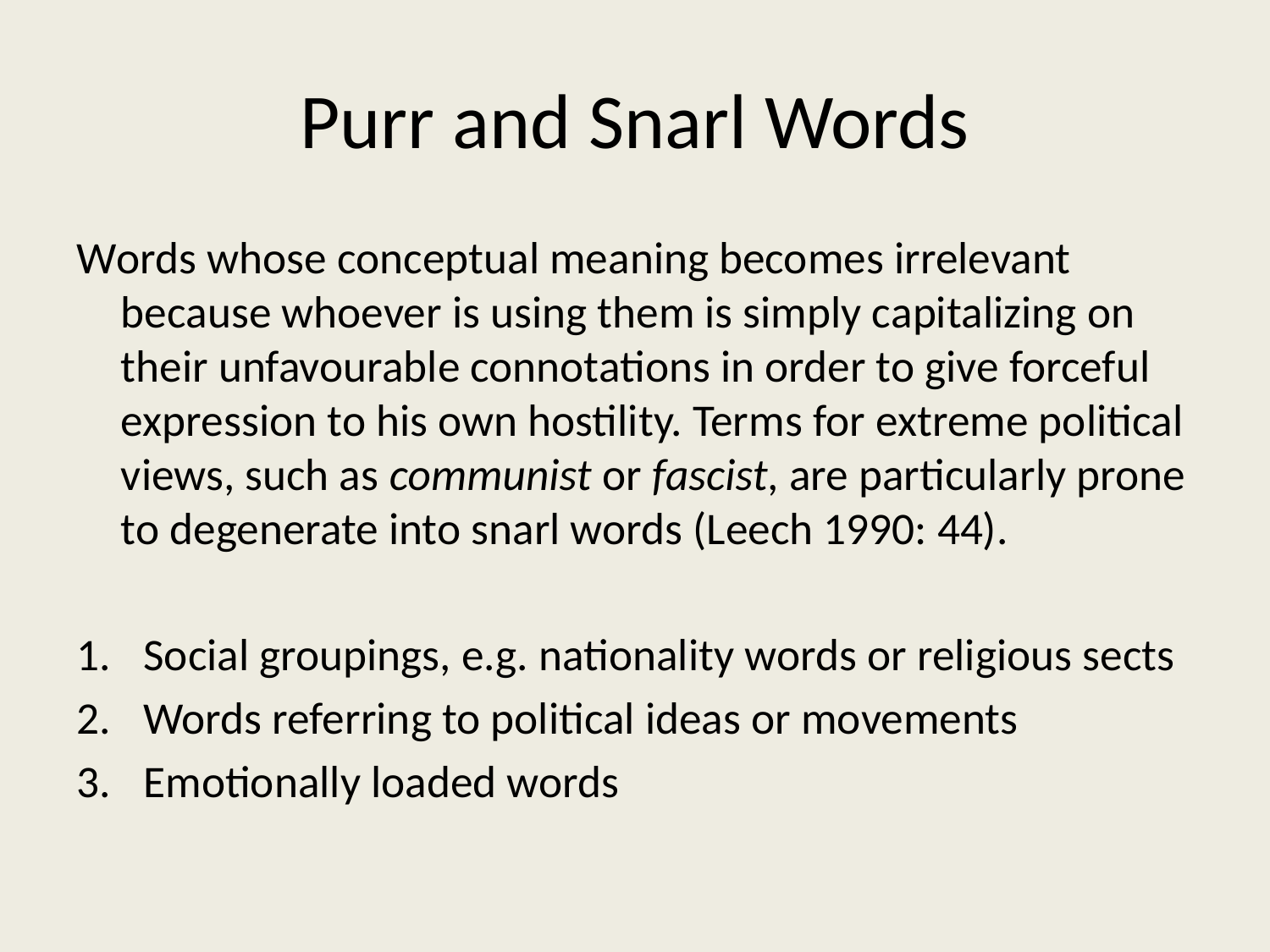

# Purr and Snarl Words
Words whose conceptual meaning becomes irrelevant because whoever is using them is simply capitalizing on their unfavourable connotations in order to give forceful expression to his own hostility. Terms for extreme political views, such as communist or fascist, are particularly prone to degenerate into snarl words (Leech 1990: 44).

Social groupings, e.g. nationality words or religious sects
Words referring to political ideas or movements
Emotionally loaded words